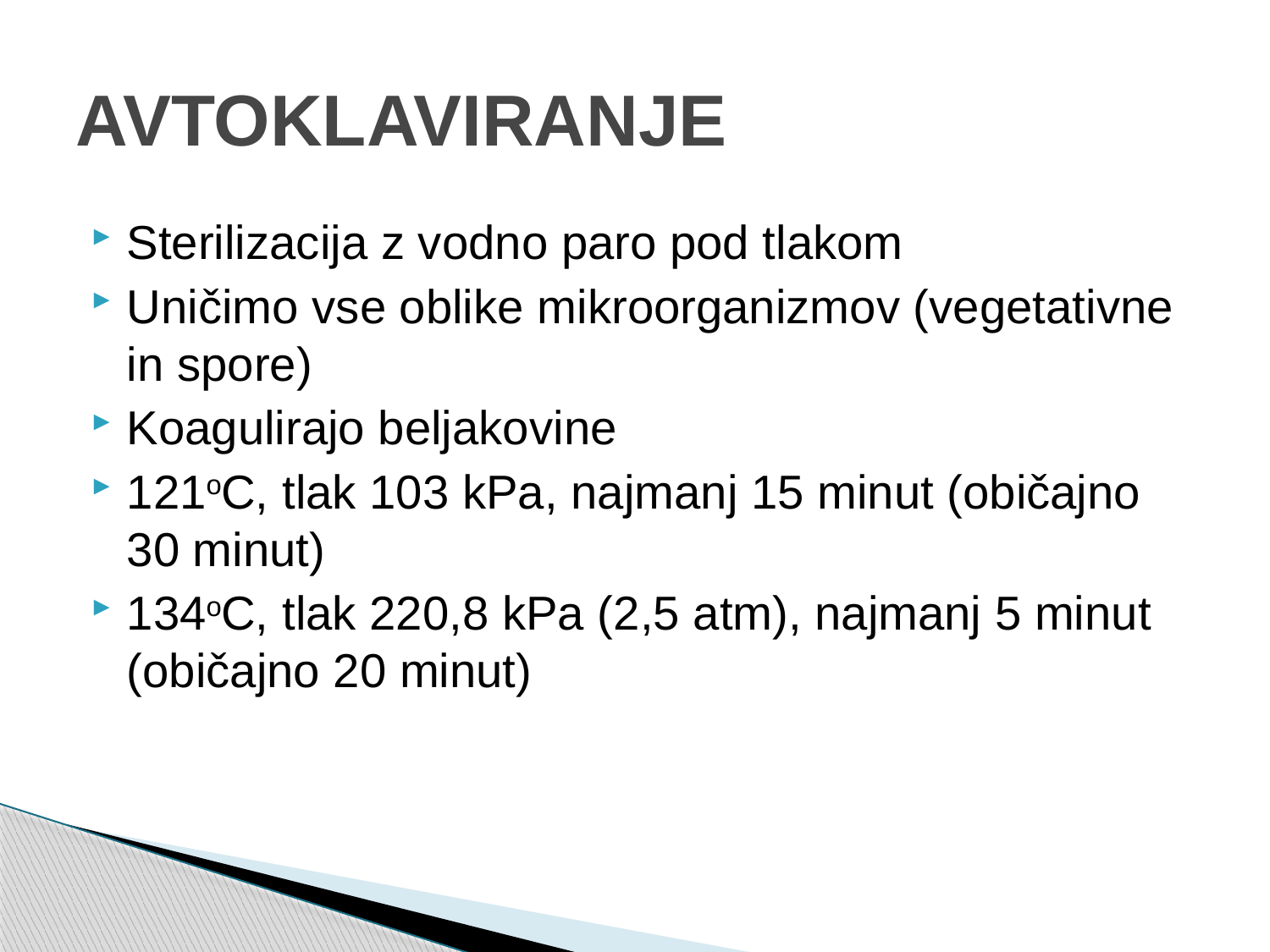

# AVTOKLAVIRANJE
Sterilizacija z vodno paro pod tlakom
Uničimo vse oblike mikroorganizmov (vegetativne in spore)
Koagulirajo beljakovine
121oC, tlak 103 kPa, najmanj 15 minut (običajno 30 minut)
134oC, tlak 220,8 kPa (2,5 atm), najmanj 5 minut (običajno 20 minut)